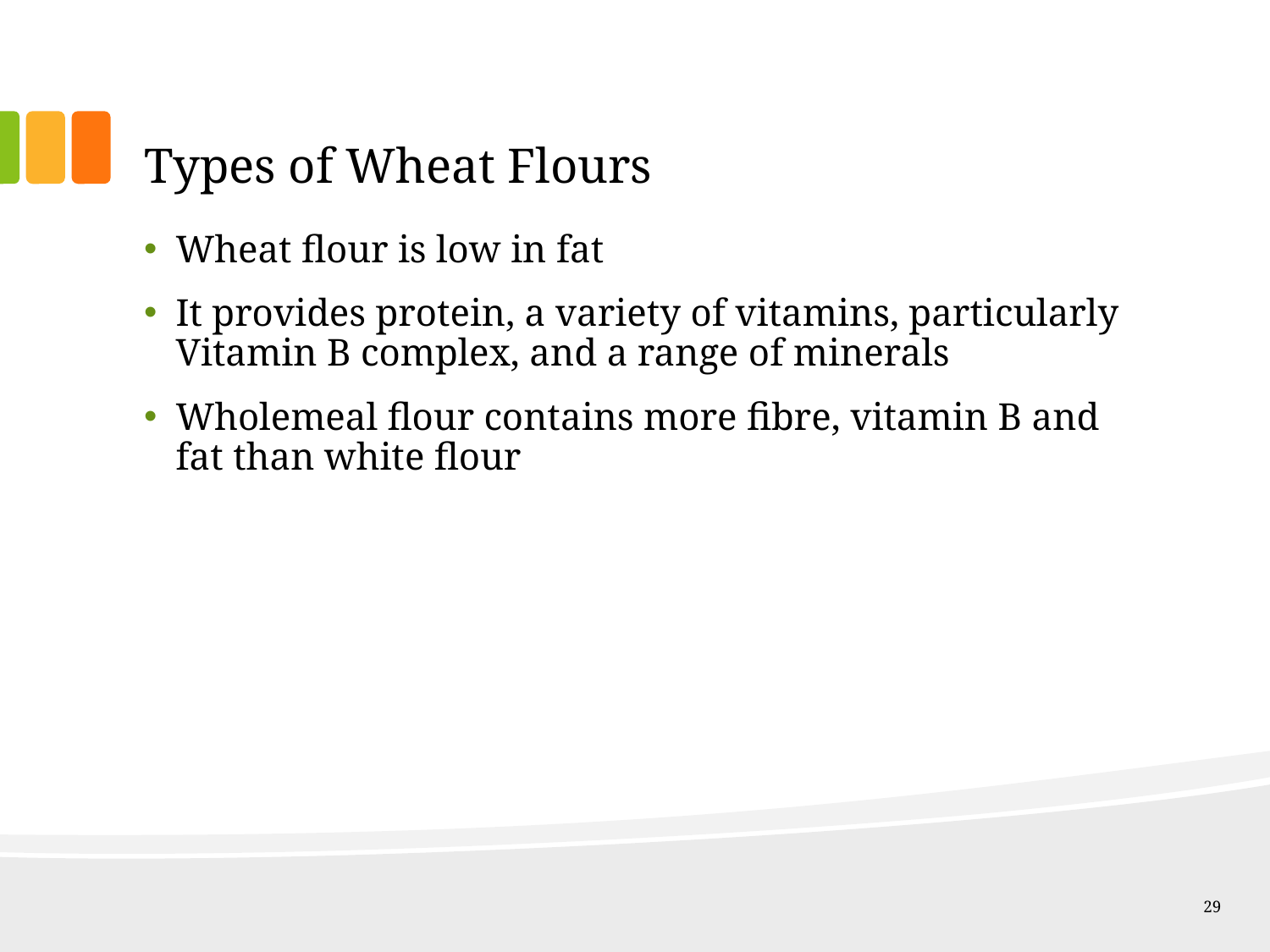

# Types of Wheat Flours
Wheat flour is low in fat
It provides protein, a variety of vitamins, particularly Vitamin B complex, and a range of minerals
Wholemeal flour contains more fibre, vitamin B and fat than white flour

29